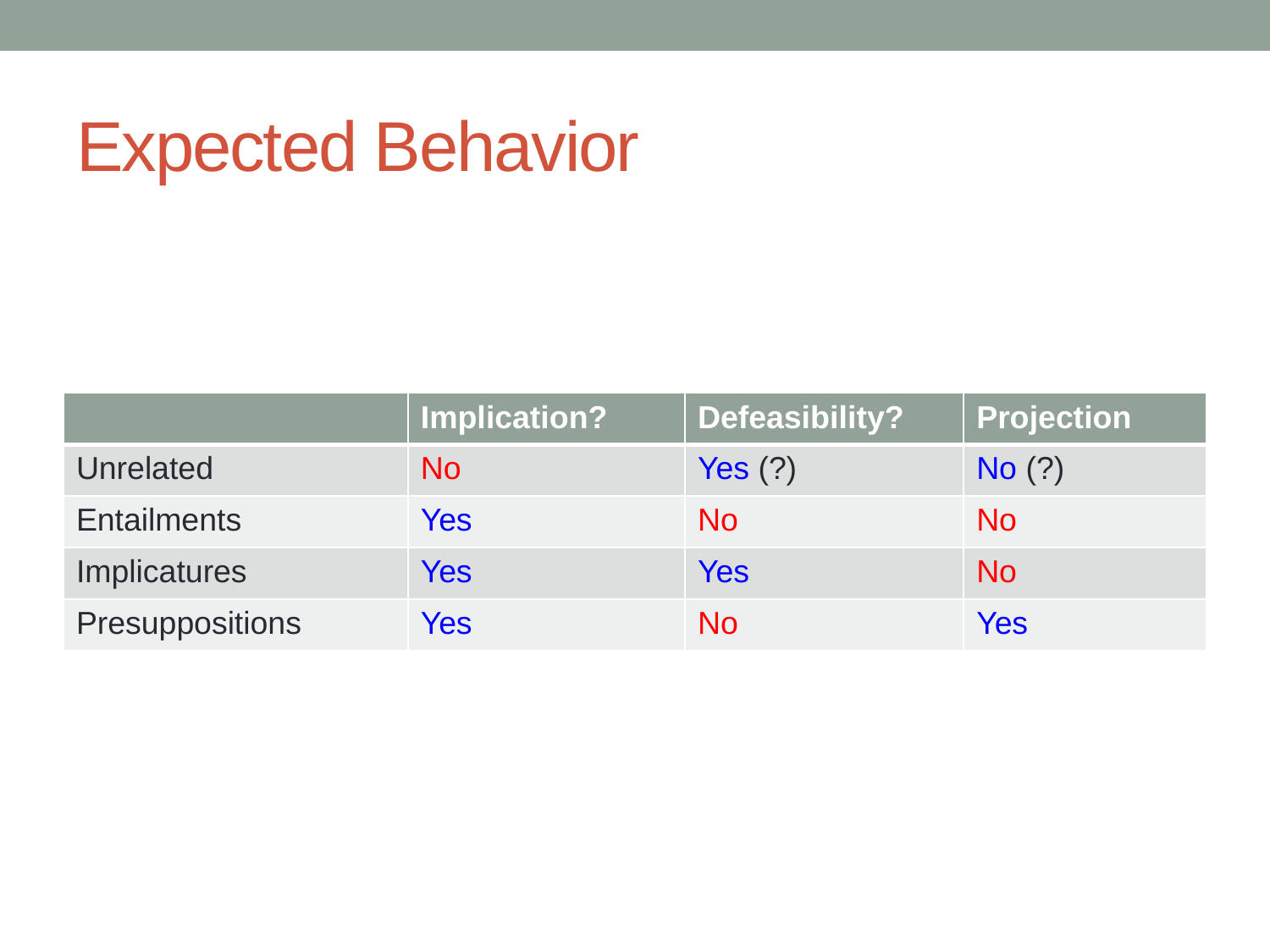

# Expected Behavior
|  | Implication? | Defeasibility? | Projection |
| --- | --- | --- | --- |
| Unrelated | No | Yes (?) | No (?) |
| Entailments | Yes | No | No |
| Implicatures | Yes | Yes | No |
| Presuppositions | Yes | No | Yes |